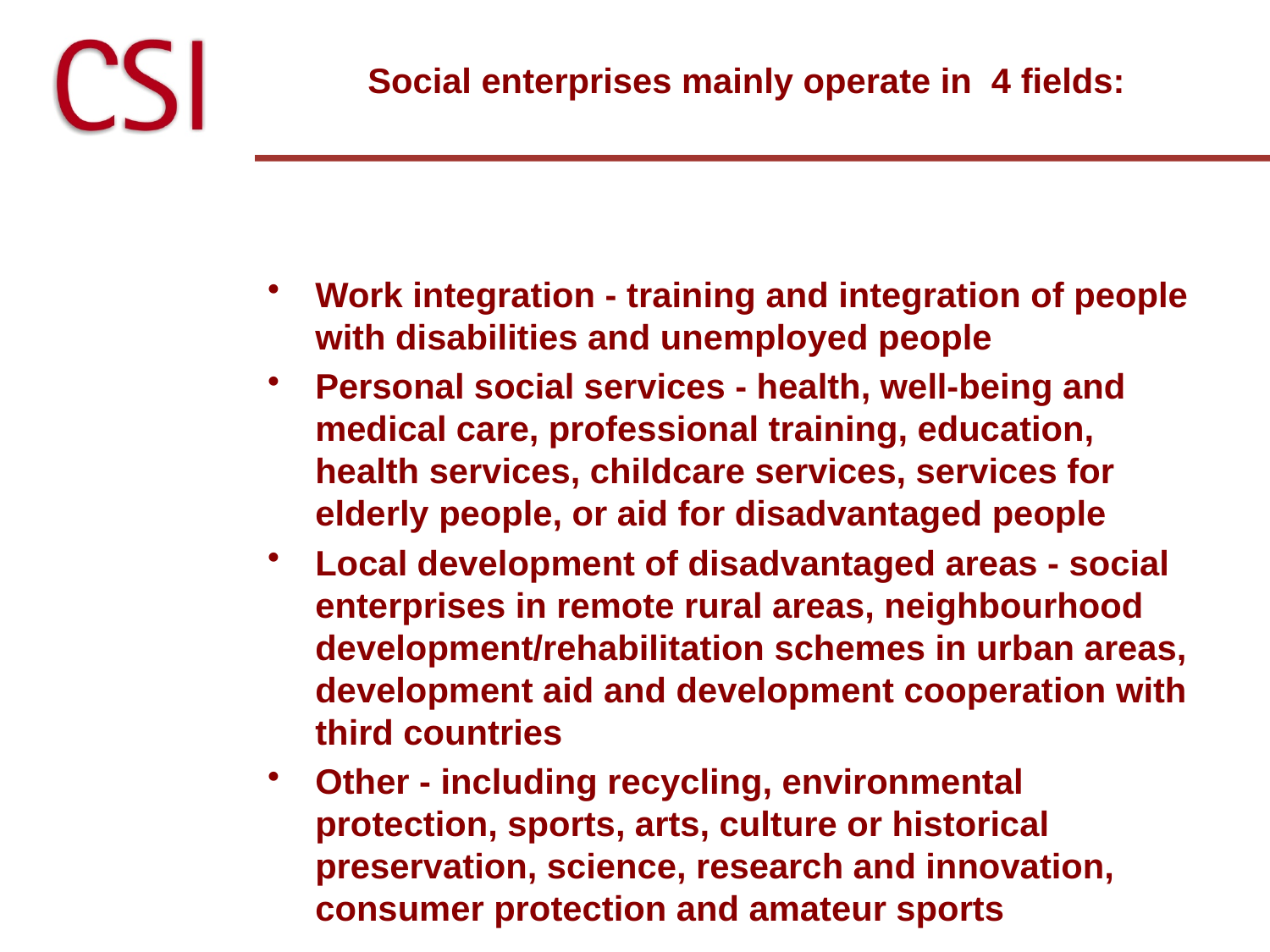

# Social enterprises mainly operate in  4 fields:
Work integration - training and integration of people with disabilities and unemployed people
Personal social services - health, well-being and medical care, professional training, education, health services, childcare services, services for elderly people, or aid for disadvantaged people
Local development of disadvantaged areas - social enterprises in remote rural areas, neighbourhood development/rehabilitation schemes in urban areas, development aid and development cooperation with third countries
Other - including recycling, environmental protection, sports, arts, culture or historical preservation, science, research and innovation, consumer protection and amateur sports